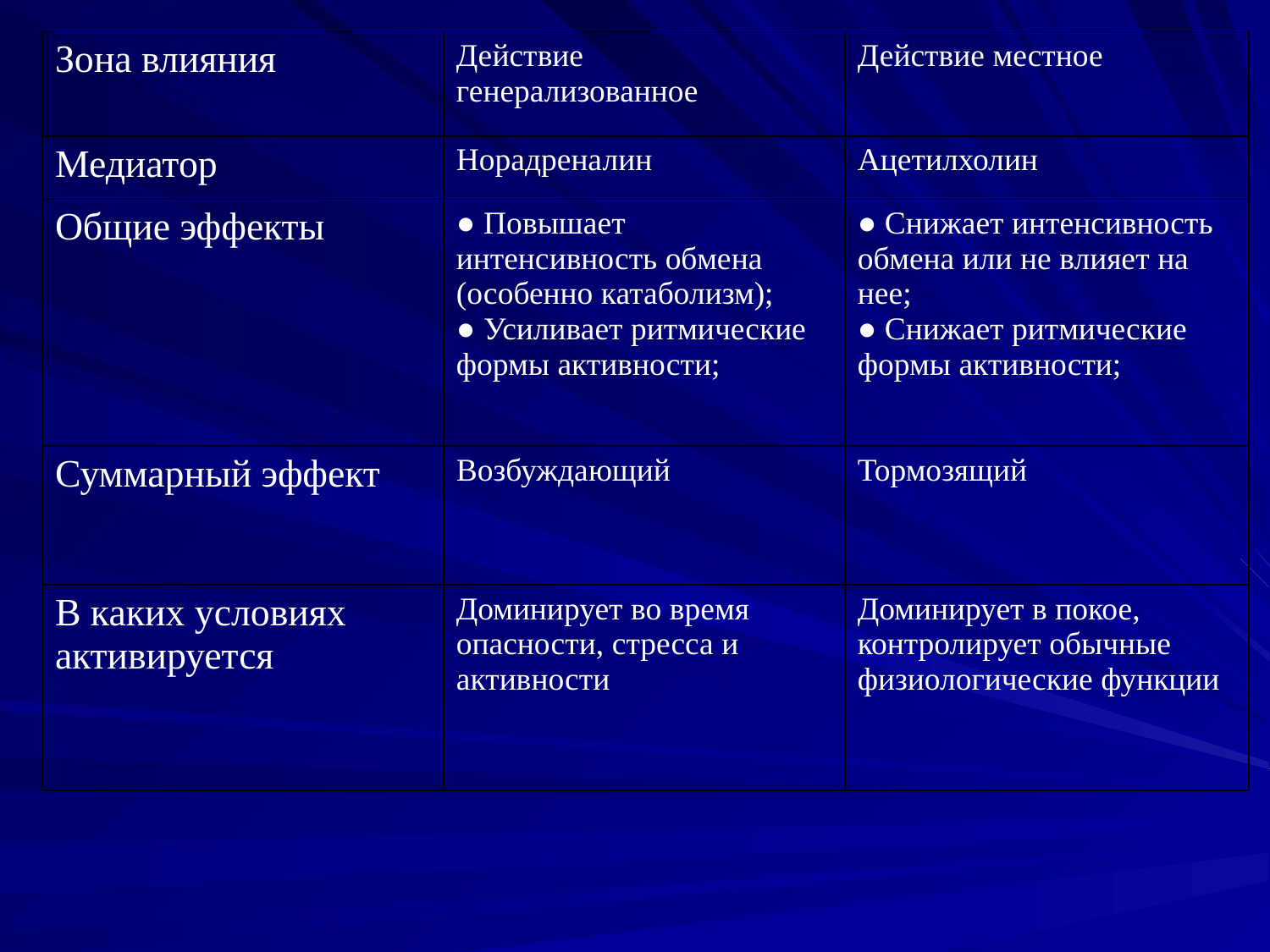

| Зона влияния | Действие генерализованное | Действие местное |
| --- | --- | --- |
| Медиатор | Норадреналин | Ацетилхолин |
| Общие эффекты | ● Повышает интенсивность обмена (особенно катаболизм); ● Усиливает ритмические формы активности; | ● Снижает интенсивность обмена или не влияет на нее; ● Снижает ритмические формы активности; |
| Суммарный эффект | Возбуждающий | Тормозящий |
| В каких условиях активируется | Доминирует во время опасности, стресса и активности | Доминирует в покое, контролирует обычные физиологические функции |